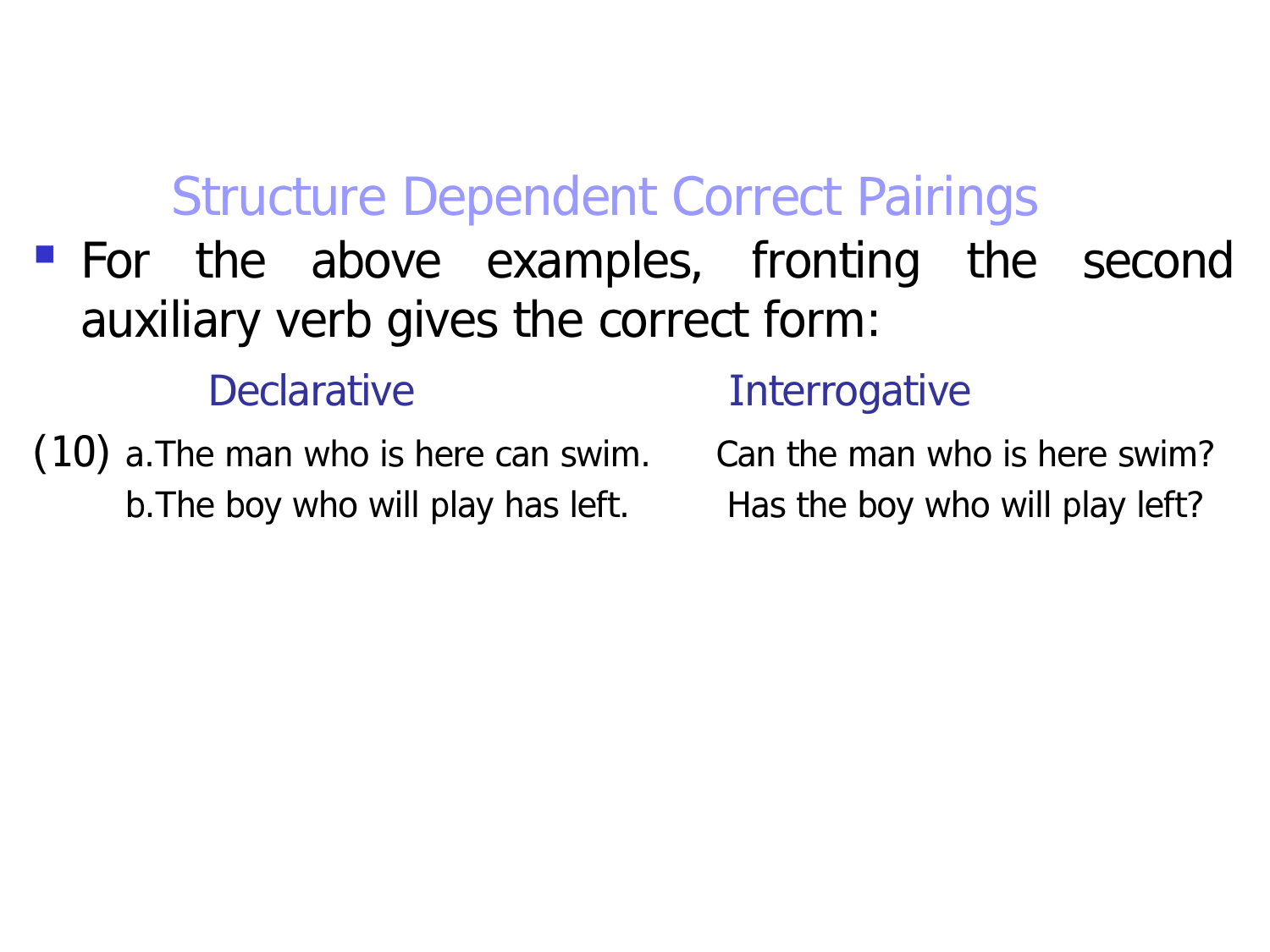

# Structure Dependent Correct Pairings
For the above examples, fronting the second auxiliary verb gives the correct form:
		Declarative			 Interrogative
(10) a.The man who is here can swim. 	Can the man who is here swim?
	    b.The boy who will play has left.	 Has the boy who will play left?